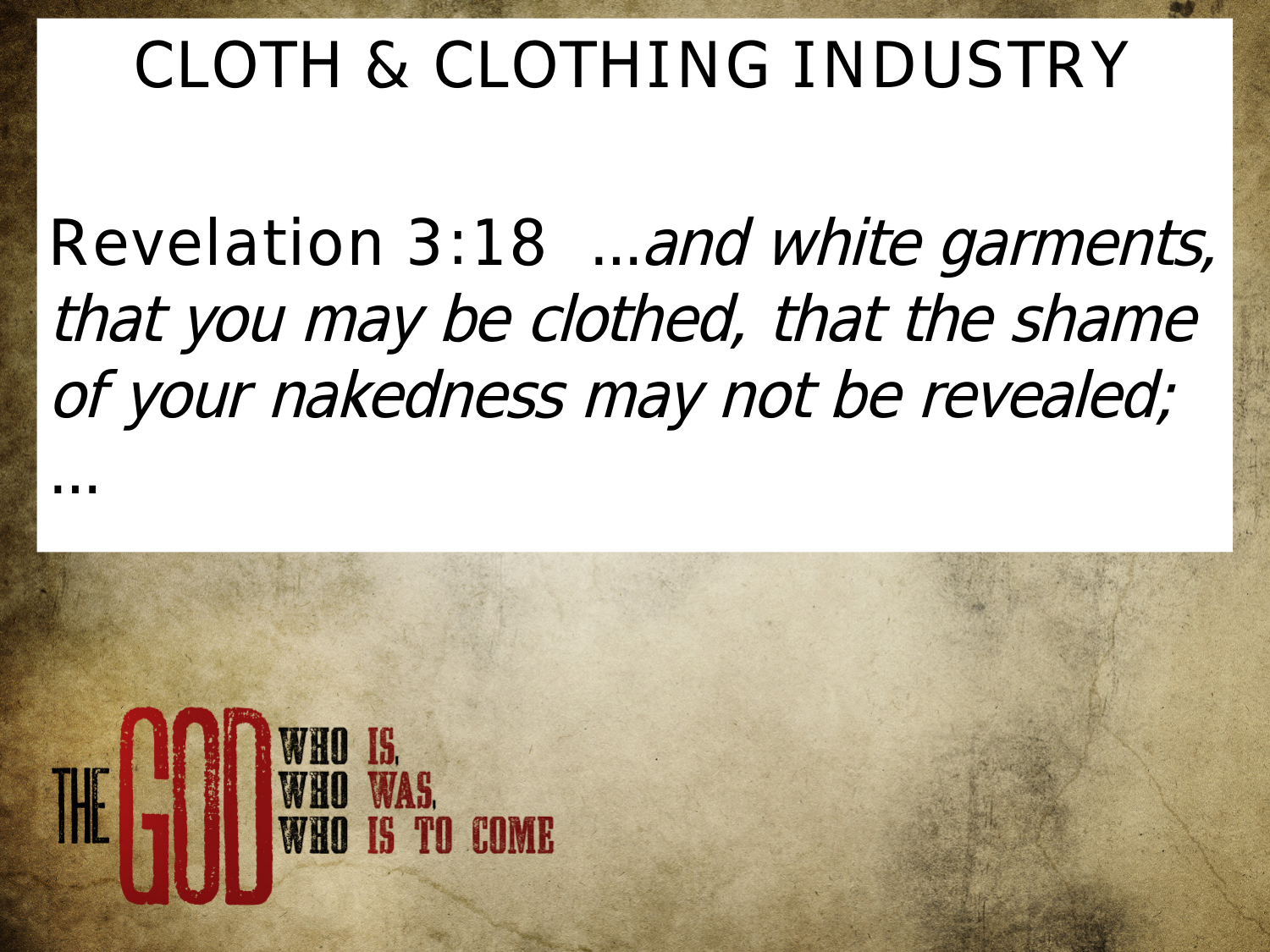

CLOTH & CLOTHING INDUSTRY

Revelation 3:18  …and white garments, that you may be clothed, that the shame of your nakedness may not be revealed; …